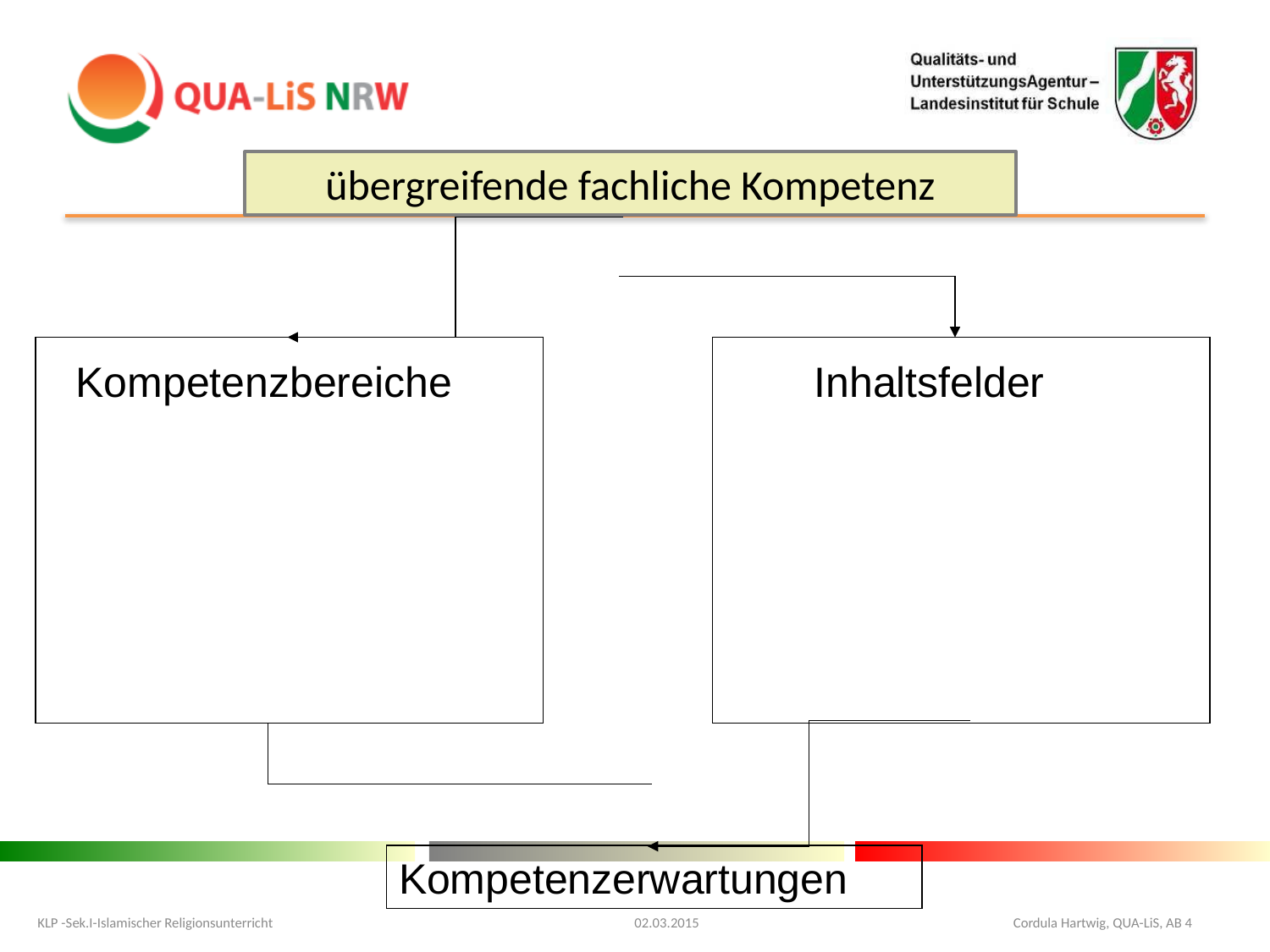

übergreifende fachliche Kompetenz

Kompetenzerwartungen
Kompetenzbereiche
Inhaltsfelder
KLP -Sek.I-Islamischer Religionsunterricht                                                                                                                  02.03.2015                                                                                                   Cordula Hartwig, QUA-LiS, AB 4